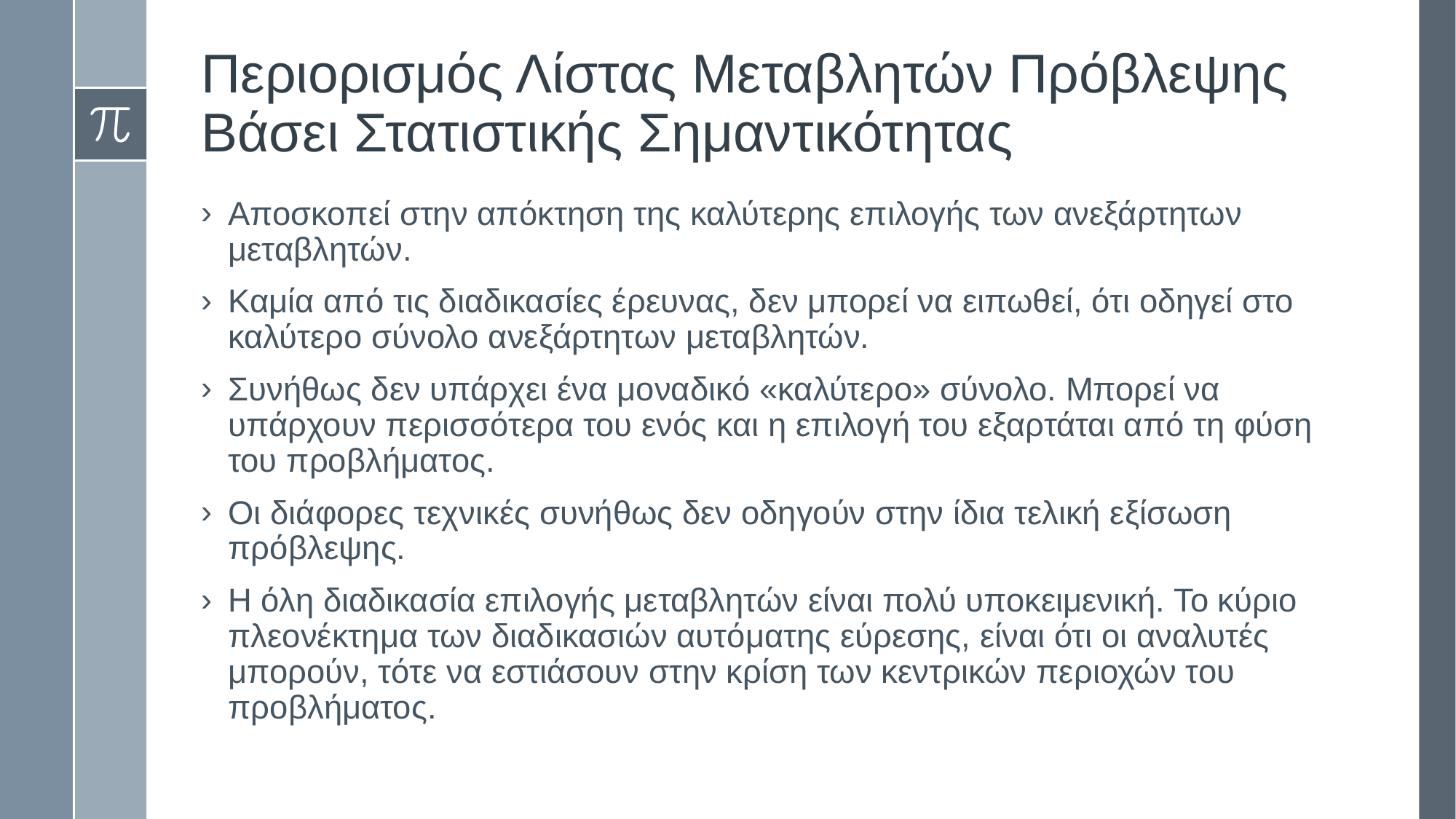

# Περιορισμός Λίστας Μεταβλητών Πρόβλεψης Βάσει Στατιστικής Σημαντικότητας
Αποσκοπεί στην απόκτηση της καλύτερης επιλογής των ανεξάρτητων μεταβλητών.
Καμία από τις διαδικασίες έρευνας, δεν μπορεί να ειπωθεί, ότι οδηγεί στο καλύτερο σύνολο ανεξάρτητων μεταβλητών.
Συνήθως δεν υπάρχει ένα μοναδικό «καλύτερο» σύνολο. Μπορεί να υπάρχουν περισσότερα του ενός και η επιλογή του εξαρτάται από τη φύση του προβλήματος.
Οι διάφορες τεχνικές συνήθως δεν οδηγούν στην ίδια τελική εξίσωση πρόβλεψης.
Η όλη διαδικασία επιλογής μεταβλητών είναι πολύ υποκειμενική. Το κύριο πλεονέκτημα των διαδικασιών αυτόματης εύρεσης, είναι ότι οι αναλυτές μπορούν, τότε να εστιάσουν στην κρίση των κεντρικών περιοχών του προβλήματος.